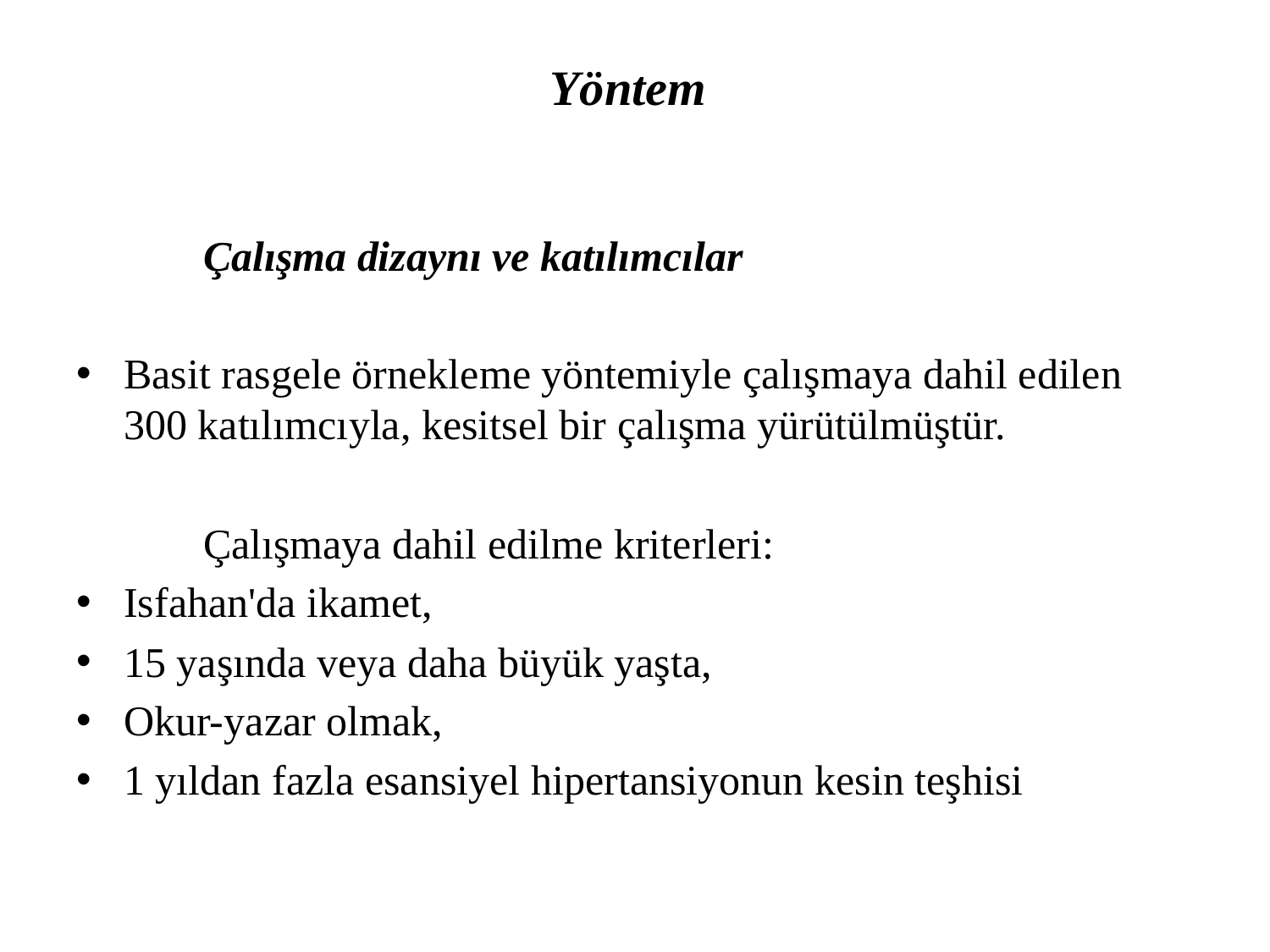

# Yöntem
	Çalışma dizaynı ve katılımcılar

Basit rasgele örnekleme yöntemiyle çalışmaya dahil edilen 300 katılımcıyla, kesitsel bir çalışma yürütülmüştür.

	Çalışmaya dahil edilme kriterleri:
Isfahan'da ikamet,
15 yaşında veya daha büyük yaşta,
Okur-yazar olmak,
1 yıldan fazla esansiyel hipertansiyonun kesin teşhisi